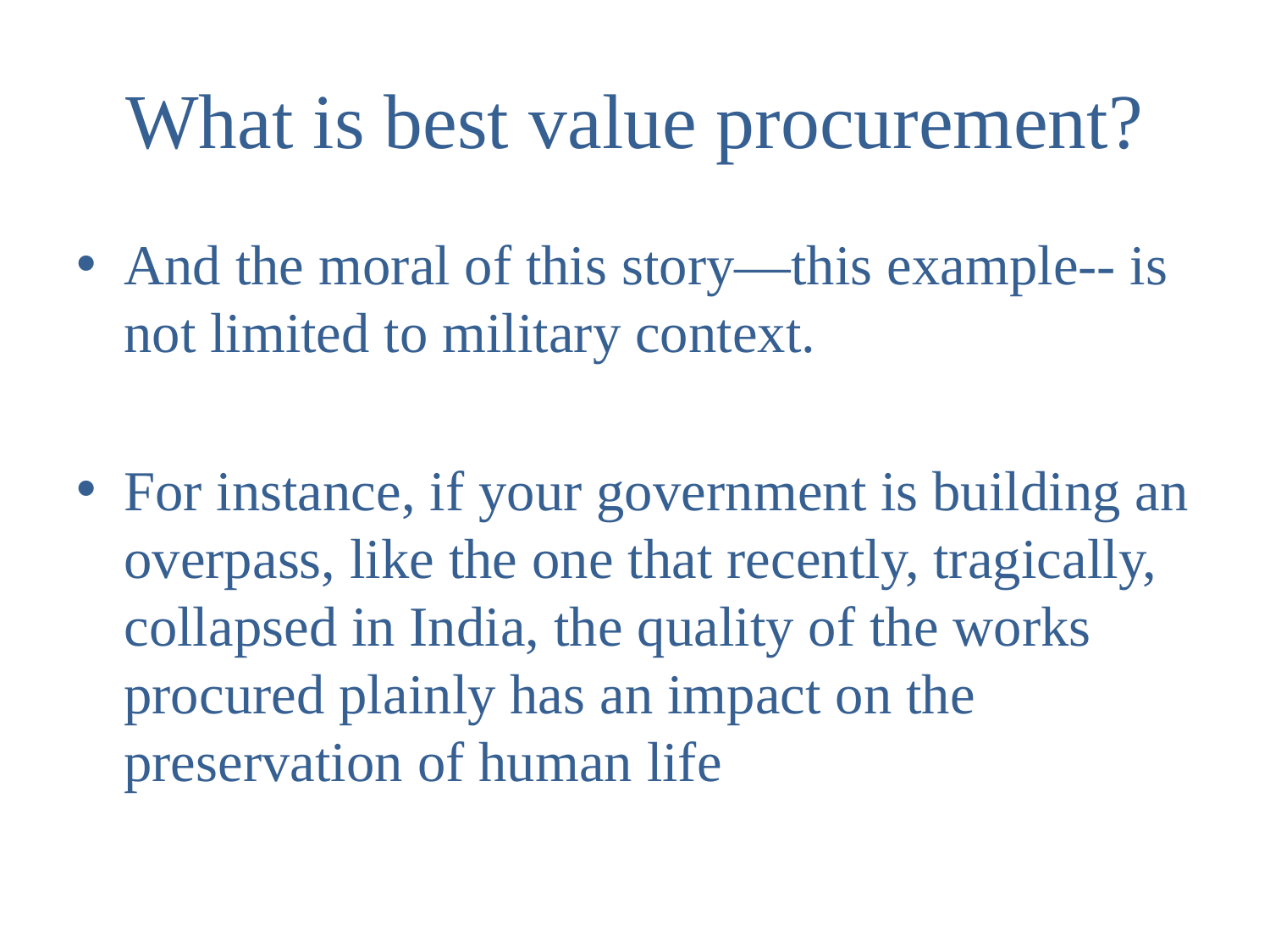

# What is best value procurement?
And the moral of this story—this example-- is not limited to military context.

For instance, if your government is building an overpass, like the one that recently, tragically, collapsed in India, the quality of the works procured plainly has an impact on the preservation of human life
8